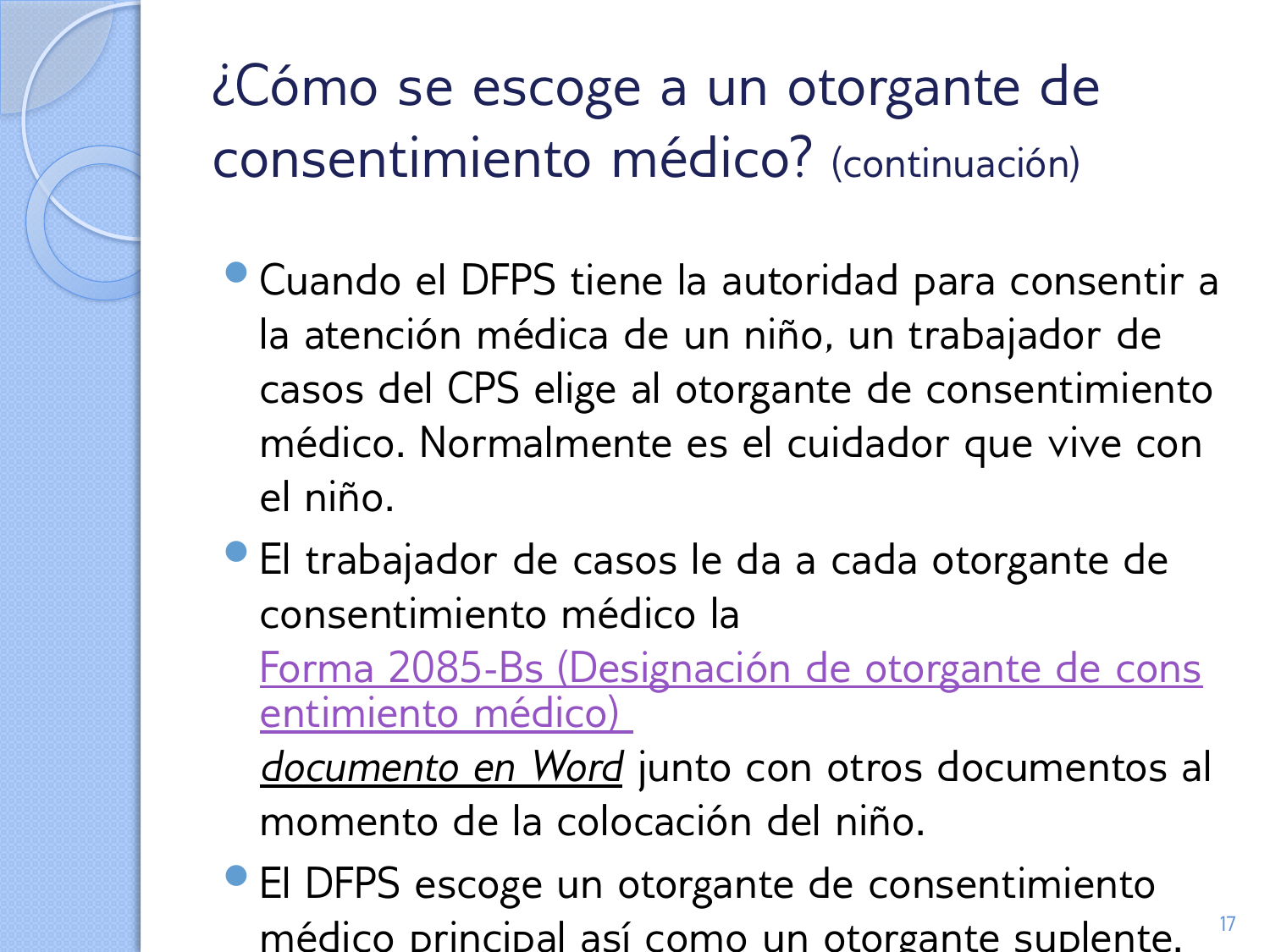

# ¿Cómo se escoge a un otorgante de consentimiento médico? (continuación)
Cuando el DFPS tiene la autoridad para consentir a la atención médica de un niño, un trabajador de casos del CPS elige al otorgante de consentimiento médico. Normalmente es el cuidador que vive con el niño.
El trabajador de casos le da a cada otorgante de consentimiento médico la Forma 2085-Bs (Designación de otorgante de consentimiento médico) documento en Word junto con otros documentos al momento de la colocación del niño.
El DFPS escoge un otorgante de consentimiento médico principal así como un otorgante suplente.
17